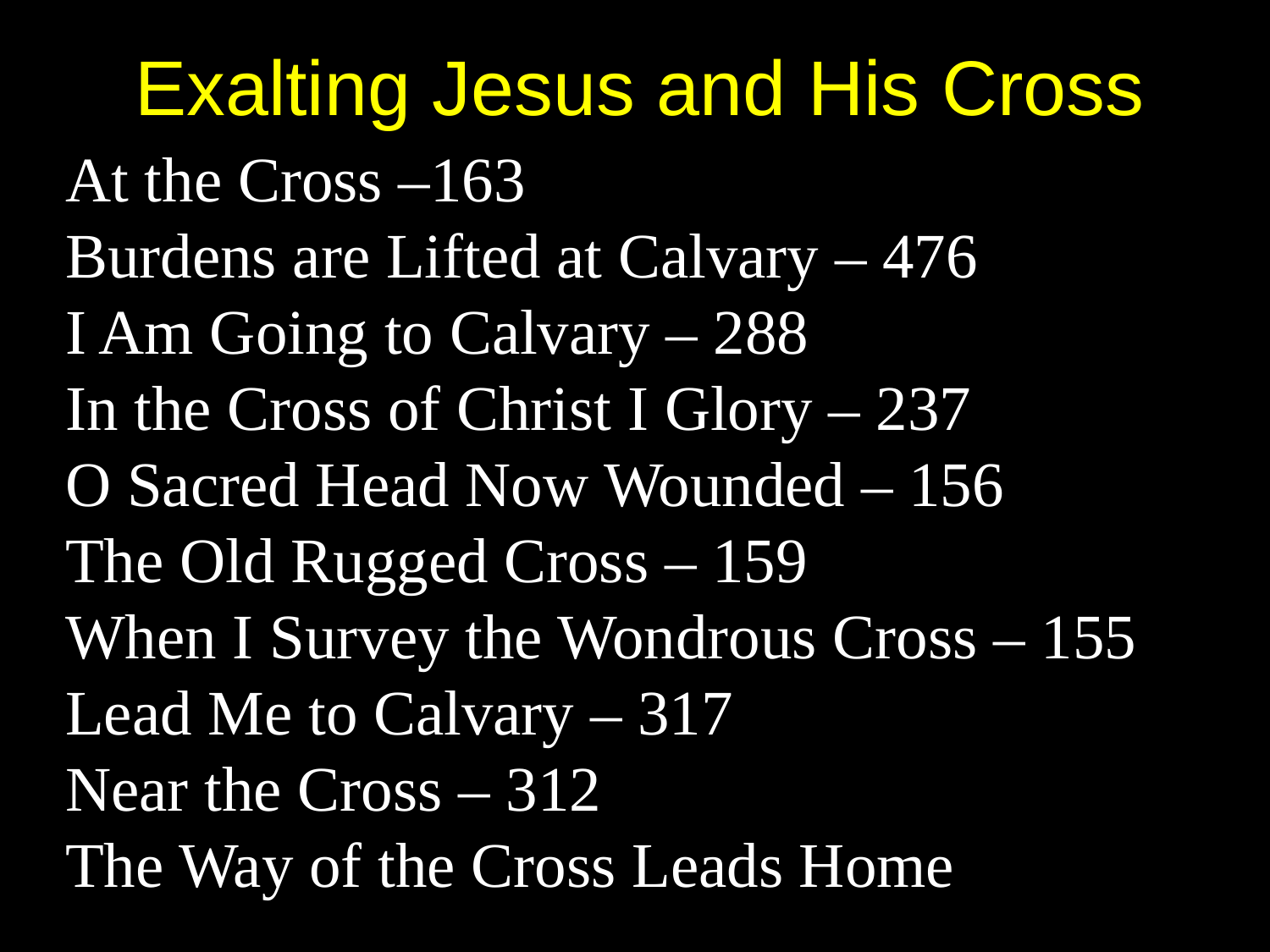

Exalting Jesus and His Cross
At the Cross –163
Burdens are Lifted at Calvary – 476
I Am Going to Calvary – 288
In the Cross of Christ I Glory – 237
O Sacred Head Now Wounded – 156
The Old Rugged Cross – 159
When I Survey the Wondrous Cross – 155
Lead Me to Calvary – 317
Near the Cross – 312
The Way of the Cross Leads Home